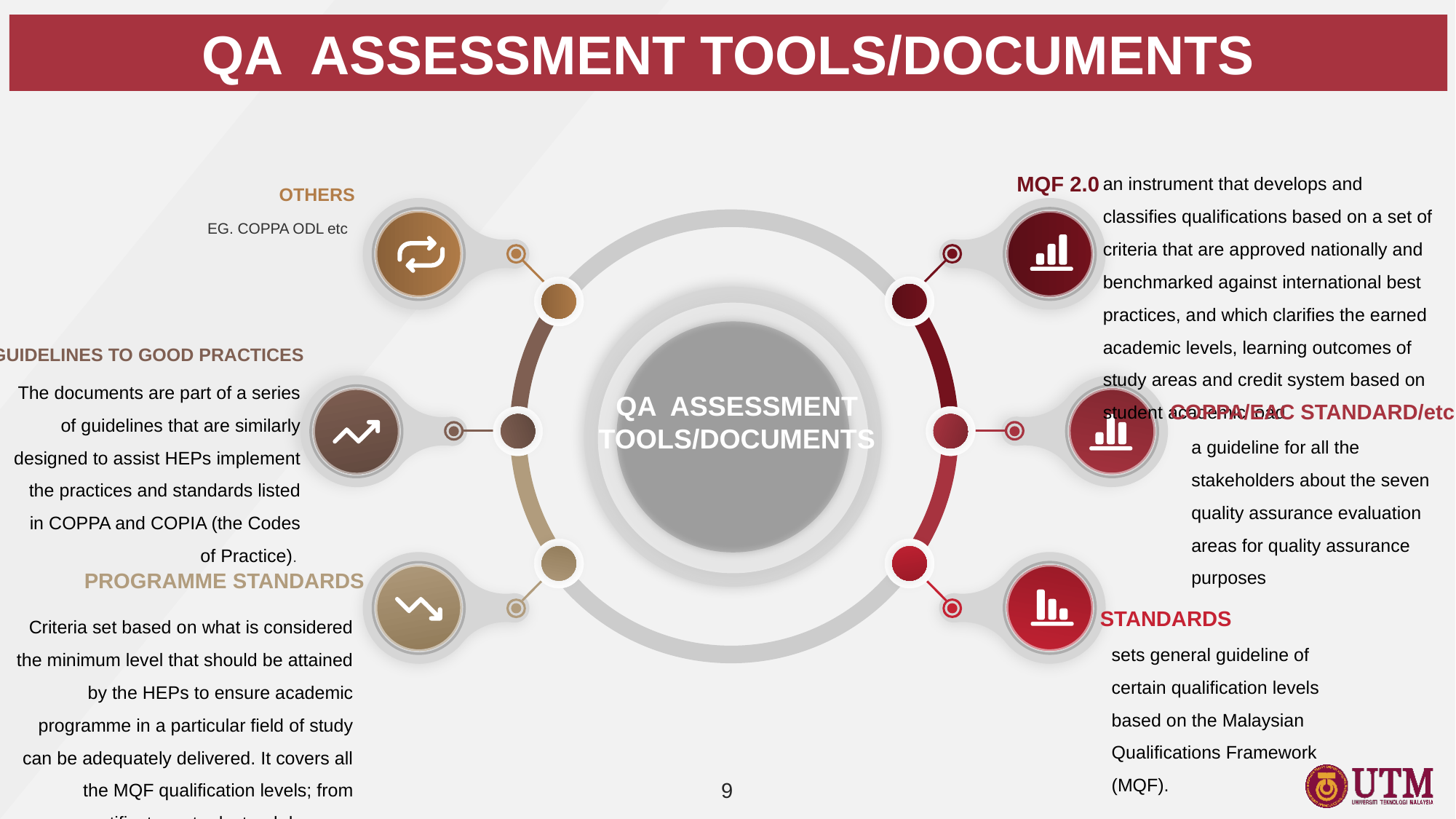

QA  ASSESSMENT TOOLS/DOCUMENTS
an instrument that develops and classifies qualifications based on a set of criteria that are approved nationally and benchmarked against international best practices, and which clarifies the earned academic levels, learning outcomes of study areas and credit system based on student academic load
MQF 2.0
OTHERS
EG. COPPA ODL etc

 QA  ASSESSMENT
 TOOLS/DOCUMENTS
GUIDELINES TO GOOD PRACTICES
The documents are part of a series of guidelines that are similarly designed to assist HEPs implement the practices and standards listed in COPPA and COPIA (the Codes of Practice).
COPPA/EAC STANDARD/etc
a guideline for all the stakeholders about the seven quality assurance evaluation areas for quality assurance purposes
PROGRAMME STANDARDS
Criteria set based on what is considered the minimum level that should be attained by the HEPs to ensure academic programme in a particular field of study can be adequately delivered. It covers all the MQF qualification levels; from certificate up to doctoral degree..
STANDARDS
sets general guideline of certain qualification levels based on the Malaysian Qualifications Framework (MQF).
9